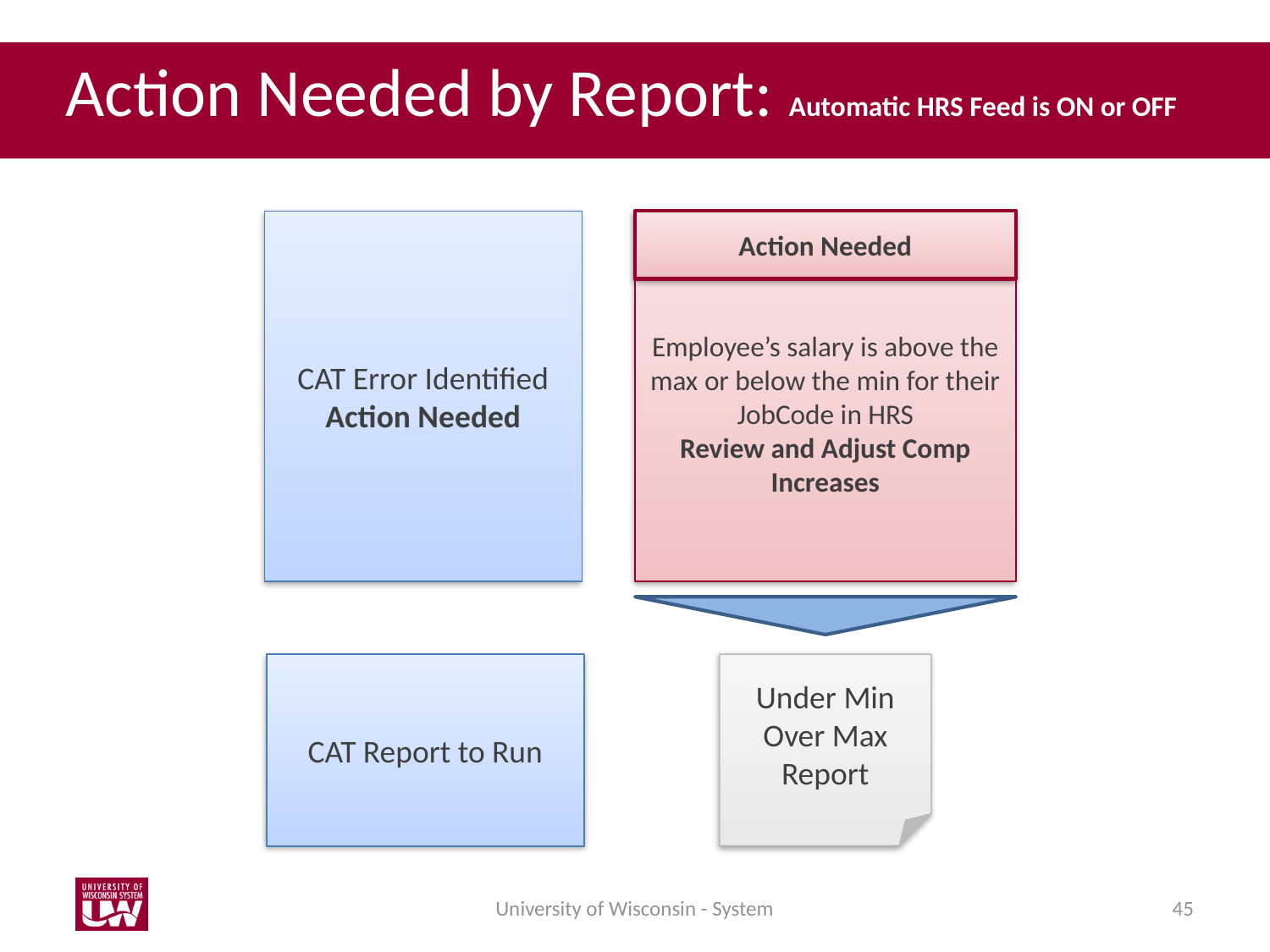

Action Needed by Report: Automatic HRS Feed is ON or OFF
Action Needed
CAT Error Identified
Action Needed

Employee’s salary is above the max or below the min for their JobCode in HRS
Review and Adjust Comp Increases

CAT Report to Run
Under Min Over Max Report
University of Wisconsin - System
45